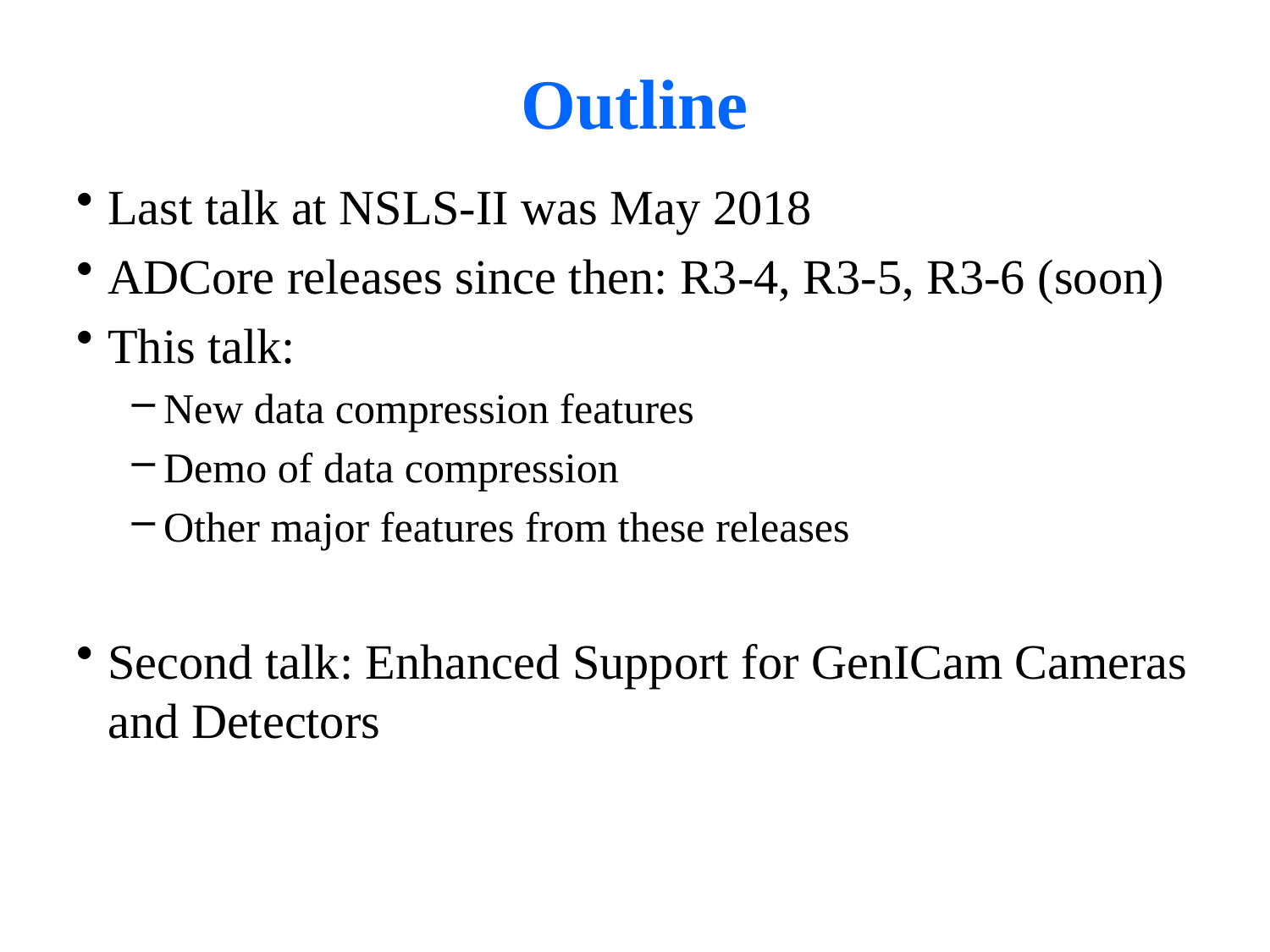

# Outline
Last talk at NSLS-II was May 2018
ADCore releases since then: R3-4, R3-5, R3-6 (soon)
This talk:
New data compression features
Demo of data compression
Other major features from these releases

Second talk: Enhanced Support for GenICam Cameras and Detectors